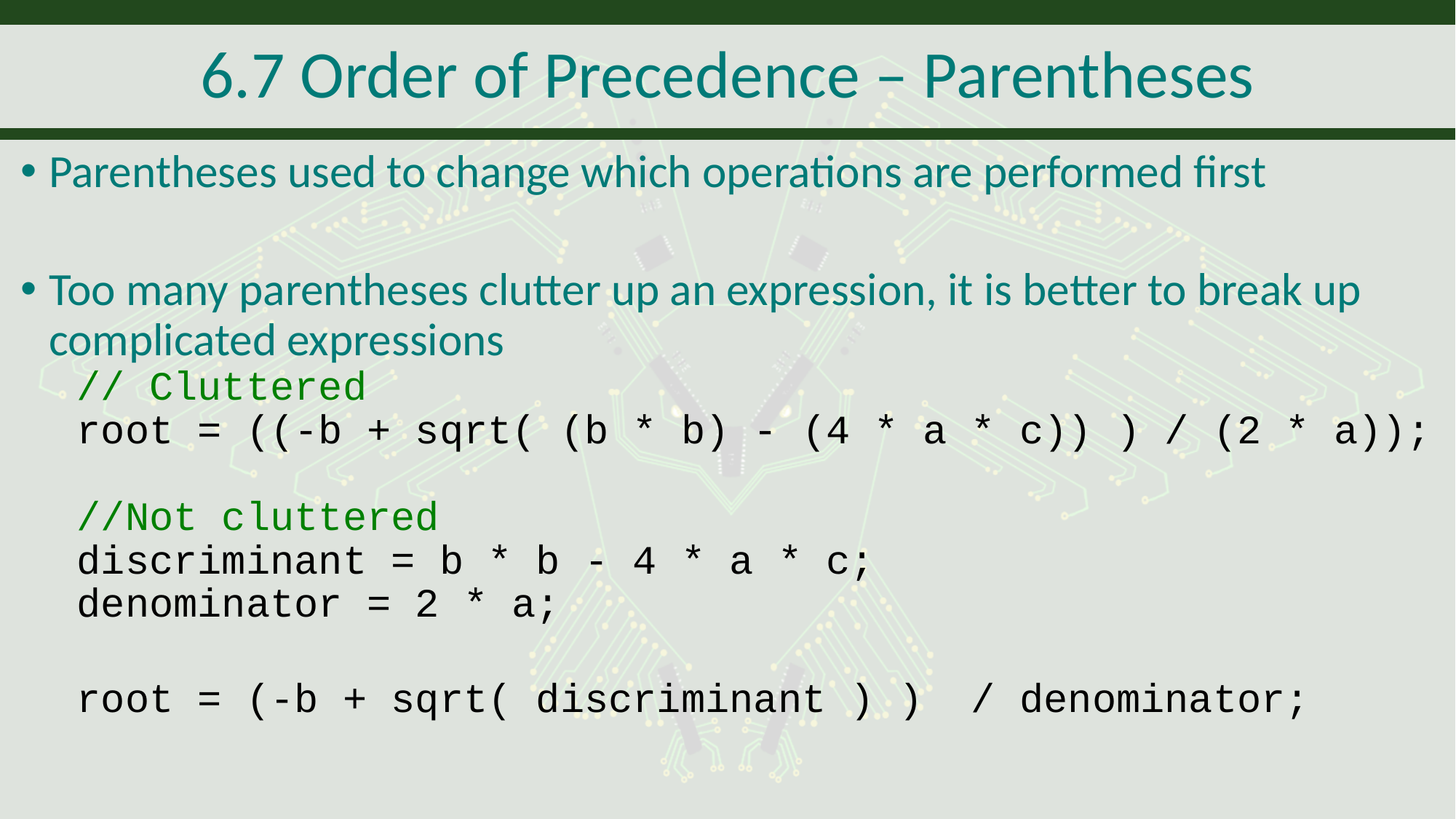

# 6.7 Order of Precedence – Parentheses
Parentheses used to change which operations are performed first

Too many parentheses clutter up an expression, it is better to break up complicated expressions
// Cluttered
root = ((-b + sqrt( (b * b) - (4 * a * c)) ) / (2 * a));

//Not cluttered
discriminant = b * b - 4 * a * c;
denominator = 2 * a;

root = (-b + sqrt( discriminant ) )  / denominator;